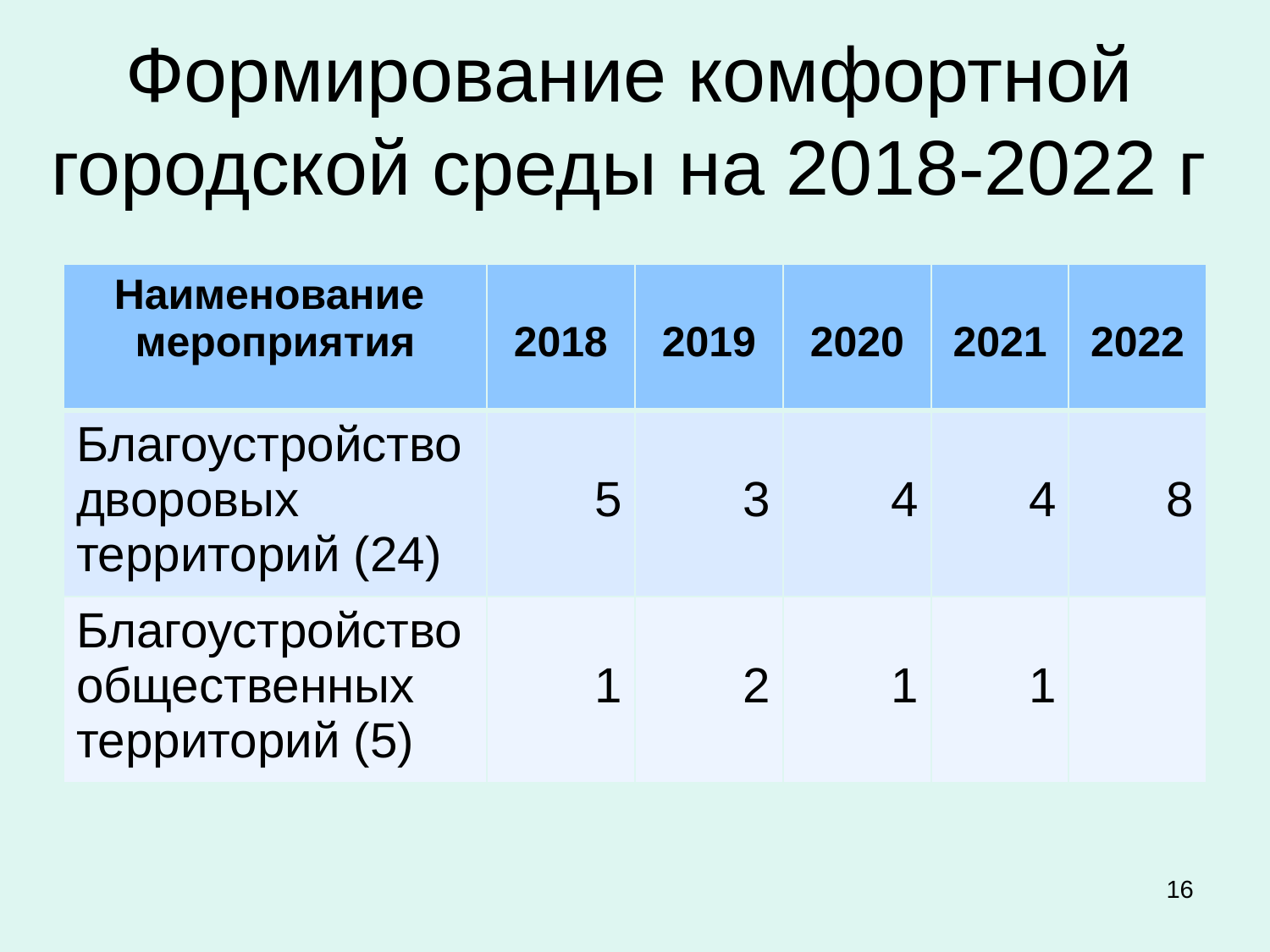

# Формирование комфортной городской среды на 2018-2022 г
| Наименование мероприятия | 2018 | 2019 | 2020 | 2021 | 2022 |
| --- | --- | --- | --- | --- | --- |
| Благоустройство дворовых территорий (24) | 5 | 3 | 4 | 4 | 8 |
| Благоустройство общественных территорий (5) | 1 | 2 | 1 | 1 |  |
16